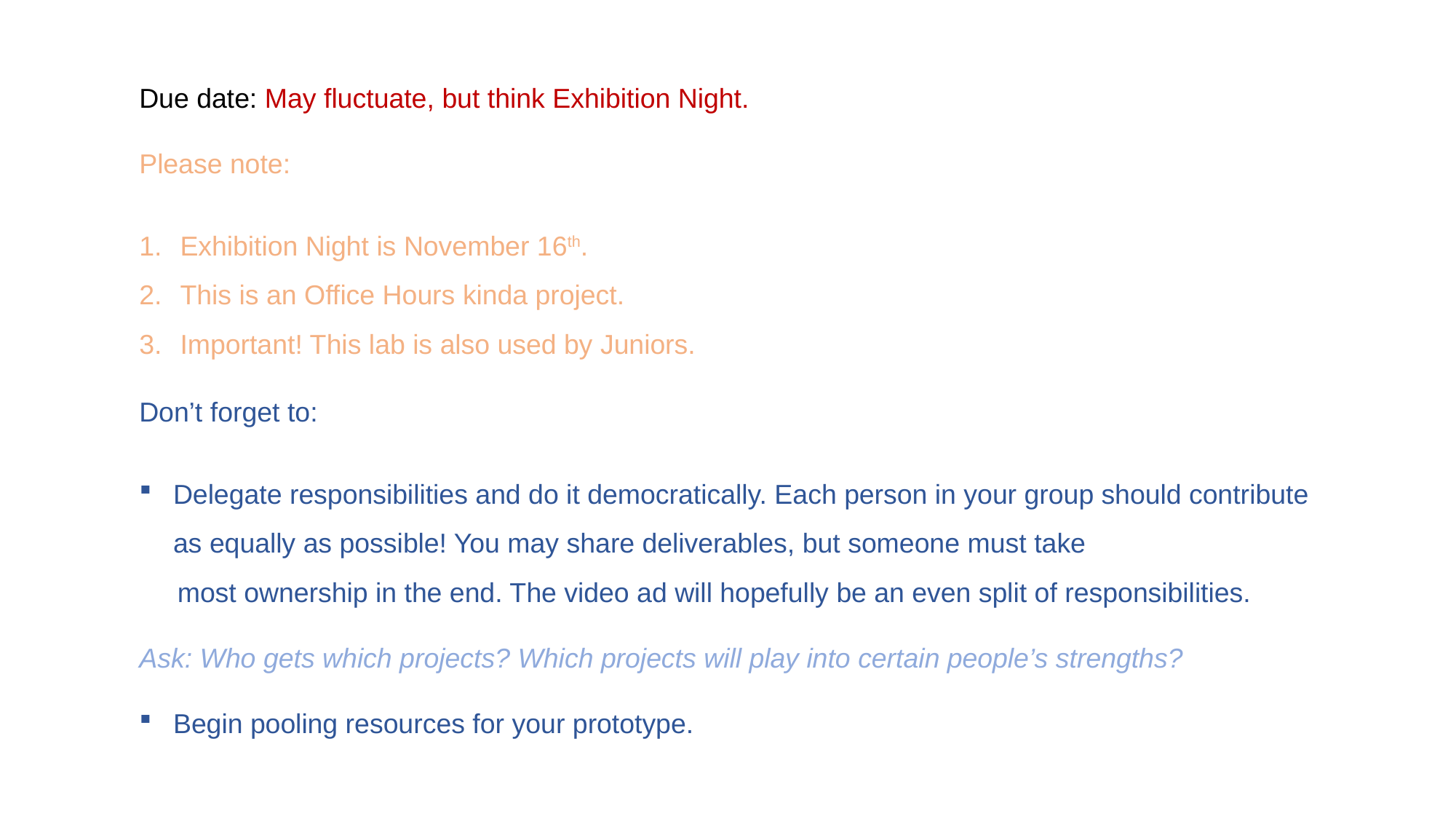

Due date: May fluctuate, but think Exhibition Night.

Please note:

Exhibition Night is November 16th.
This is an Office Hours kinda project.
Important! This lab is also used by Juniors.
Don’t forget to:

Delegate responsibilities and do it democratically. Each person in your group should contribute as equally as possible! You may share deliverables, but someone must take
     most ownership in the end. The video ad will hopefully be an even split of responsibilities.

Ask: Who gets which projects? Which projects will play into certain people’s strengths?

Begin pooling resources for your prototype.